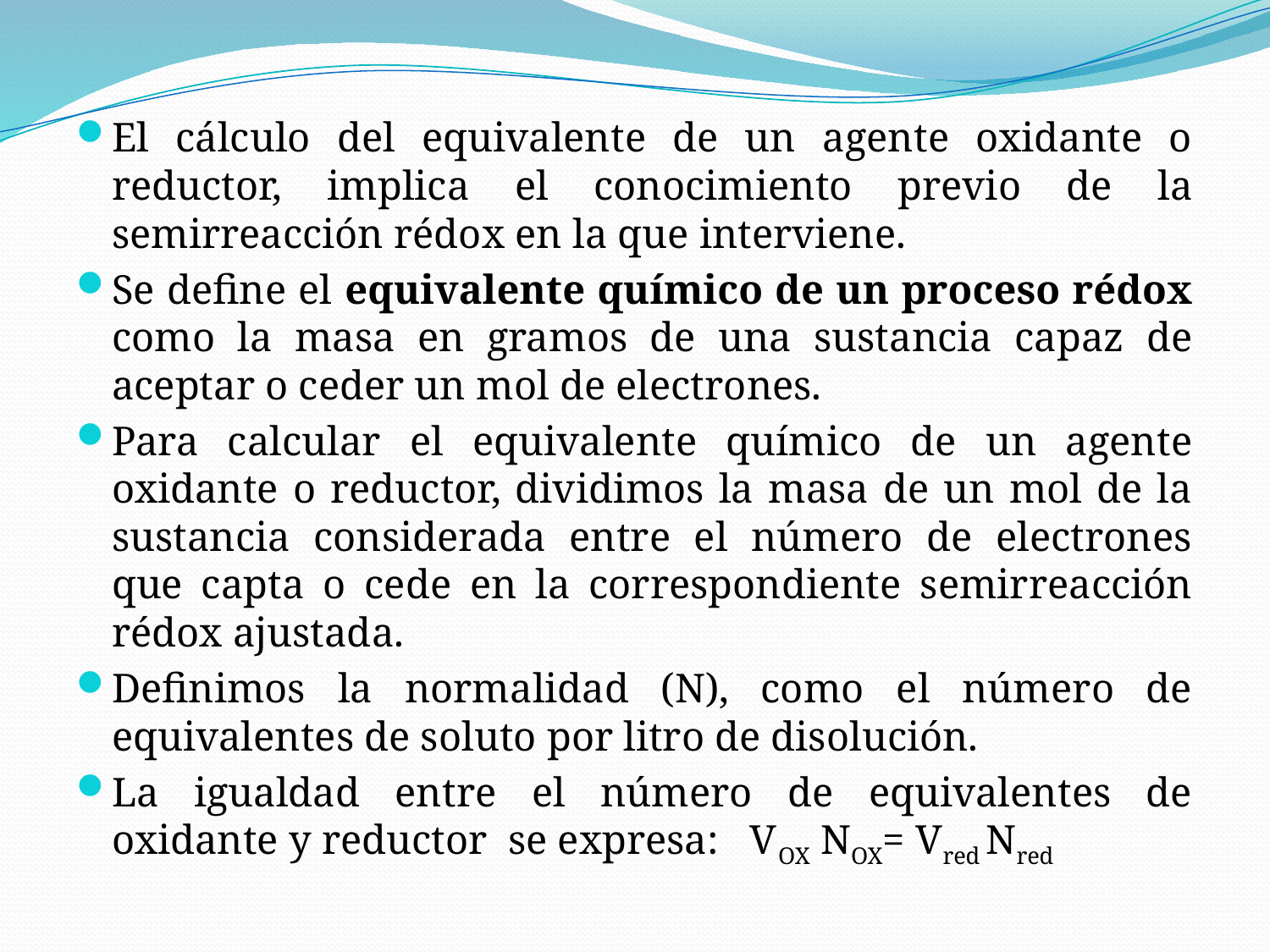

El cálculo del equivalente de un agente oxidante o reductor, implica el conocimiento previo de la semirreacción rédox en la que interviene.
Se define el equivalente químico de un proceso rédox como la masa en gramos de una sustancia capaz de aceptar o ceder un mol de electrones.
Para calcular el equivalente químico de un agente oxidante o reductor, dividimos la masa de un mol de la sustancia considerada entre el número de electrones que capta o cede en la correspondiente semirreacción rédox ajustada.
Definimos la normalidad (N), como el número de equivalentes de soluto por litro de disolución.
La igualdad entre el número de equivalentes de oxidante y reductor  se expresa:   VOX NOX= Vred Nred